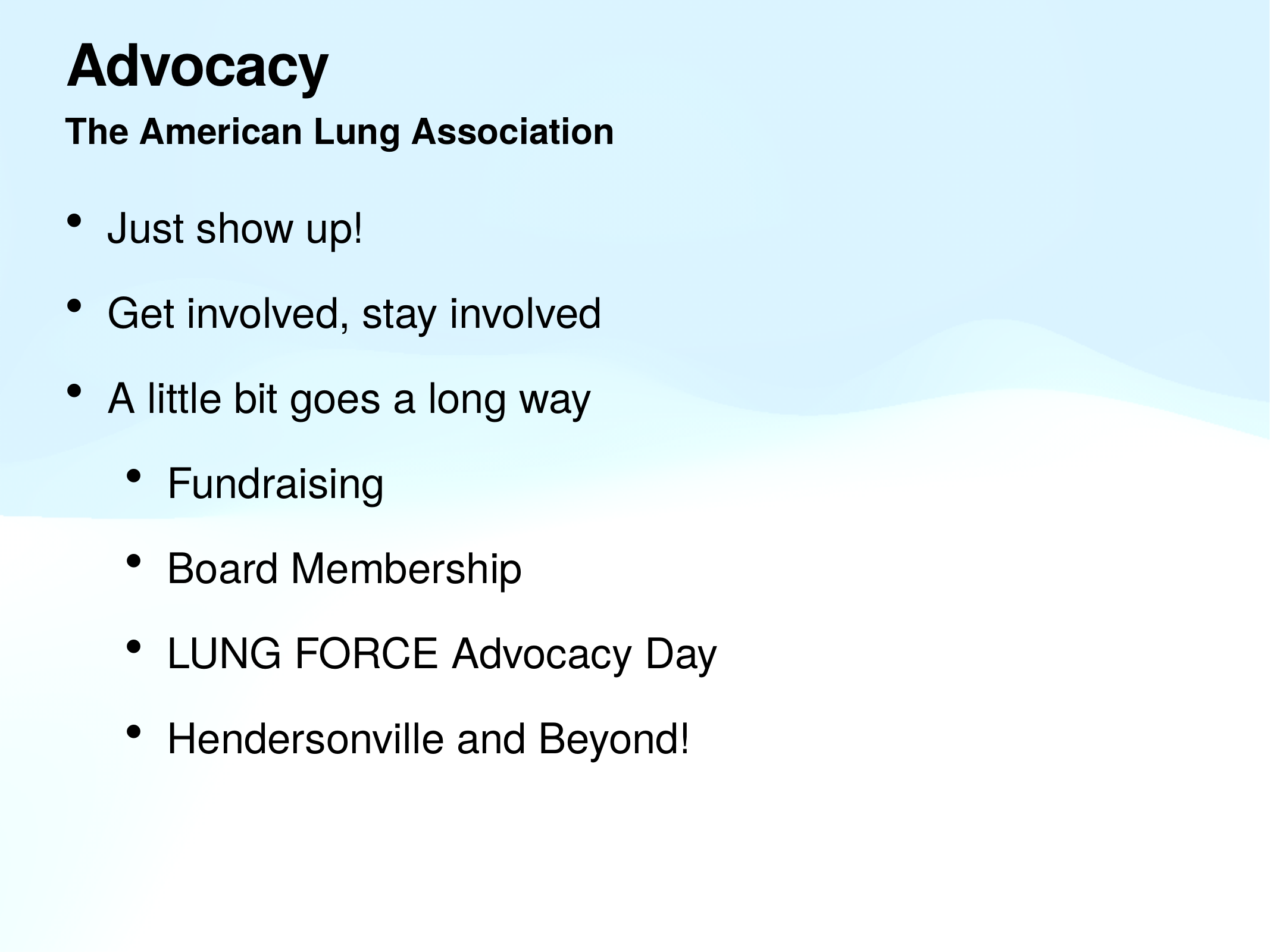

# Advocacy
The American Lung Association
Just show up!
Get involved, stay involved
A little bit goes a long way
Fundraising
Board Membership
LUNG FORCE Advocacy Day
Hendersonville and Beyond!